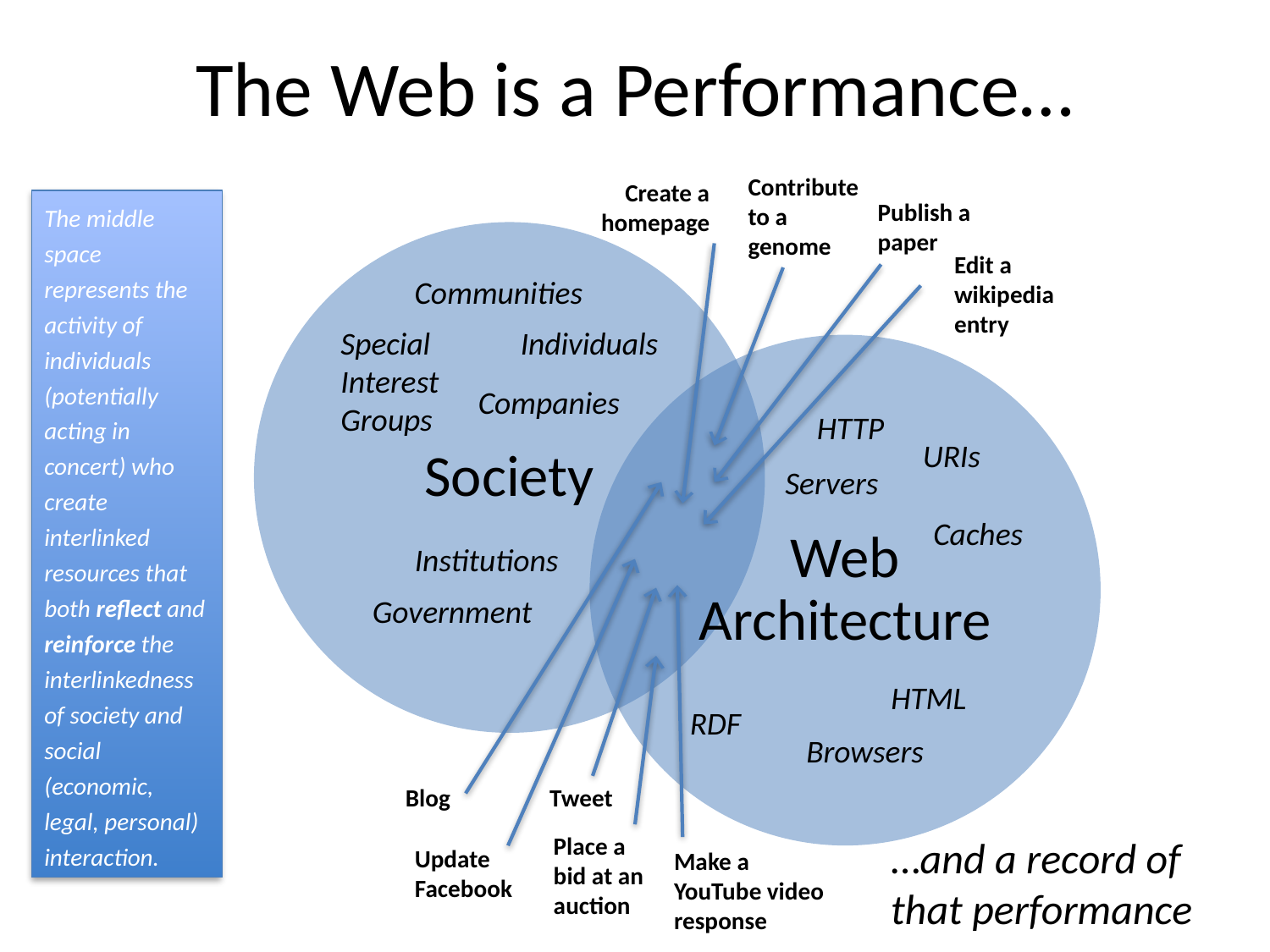

# The Web is a Performance…
Contribute to a genome
Create a homepage
The middle space represents the activity of individuals (potentially acting in concert) who create interlinked resources that both reflect and reinforce the interlinkedness of society and social (economic, legal, personal) interaction.
Publish a paper
Society
Web Architecture
Edit a wikipedia entry
Communities
Special Interest Groups
Individuals
Companies
HTTP
URIs
Servers
Caches
Institutions
Government
HTML
RDF
Browsers
Blog
Tweet
Place a bid at an auction
…and a record of that performance
Update Facebook
Make a YouTube video response